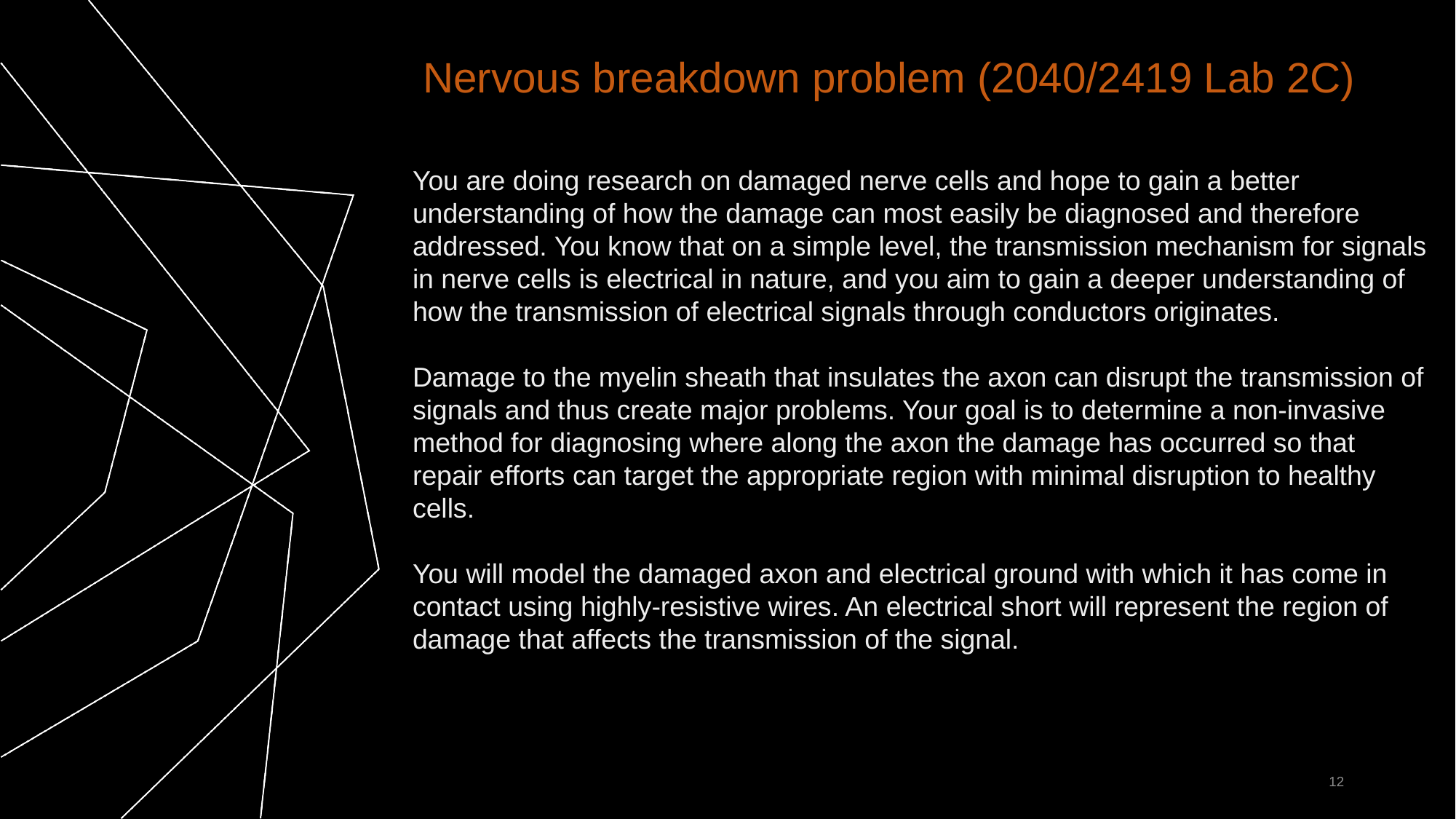

Nervous breakdown problem (2040/2419 Lab 2C)
You are doing research on damaged nerve cells and hope to gain a better understanding of how the damage can most easily be diagnosed and therefore addressed. You know that on a simple level, the transmission mechanism for signals in nerve cells is electrical in nature, and you aim to gain a deeper understanding of how the transmission of electrical signals through conductors originates.

Damage to the myelin sheath that insulates the axon can disrupt the transmission of signals and thus create major problems. Your goal is to determine a non-invasive method for diagnosing where along the axon the damage has occurred so that repair efforts can target the appropriate region with minimal disruption to healthy cells.

You will model the damaged axon and electrical ground with which it has come in contact using highly-resistive wires. An electrical short will represent the region of damage that affects the transmission of the signal.
12